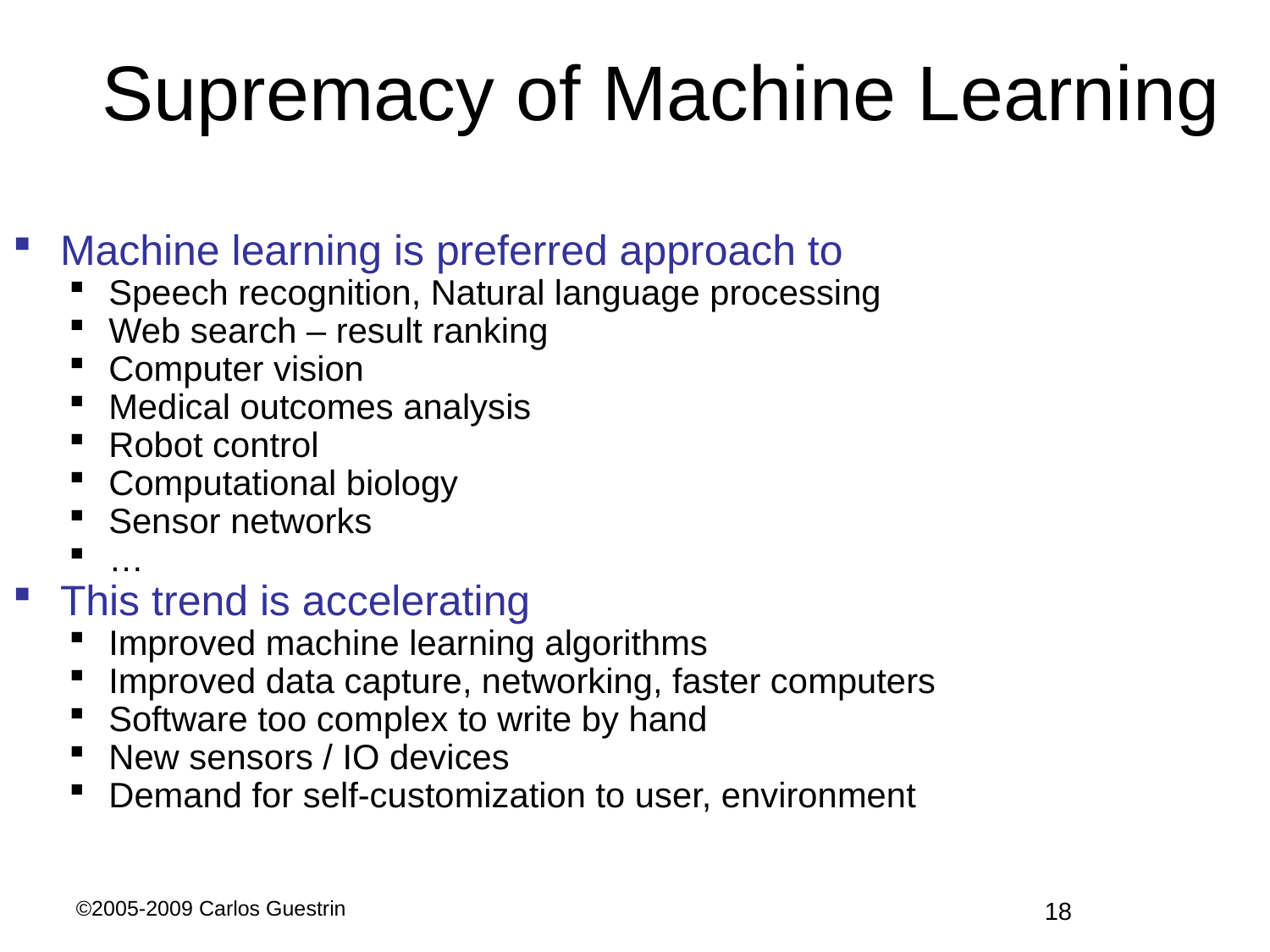

# Supremacy of Machine Learning
Machine learning is preferred approach to
Speech recognition, Natural language processing
Web search – result ranking
Computer vision
Medical outcomes analysis
Robot control
Computational biology
Sensor networks
…
This trend is accelerating
Improved machine learning algorithms
Improved data capture, networking, faster computers
Software too complex to write by hand
New sensors / IO devices
Demand for self-customization to user, environment
©2005-2009 Carlos Guestrin
18